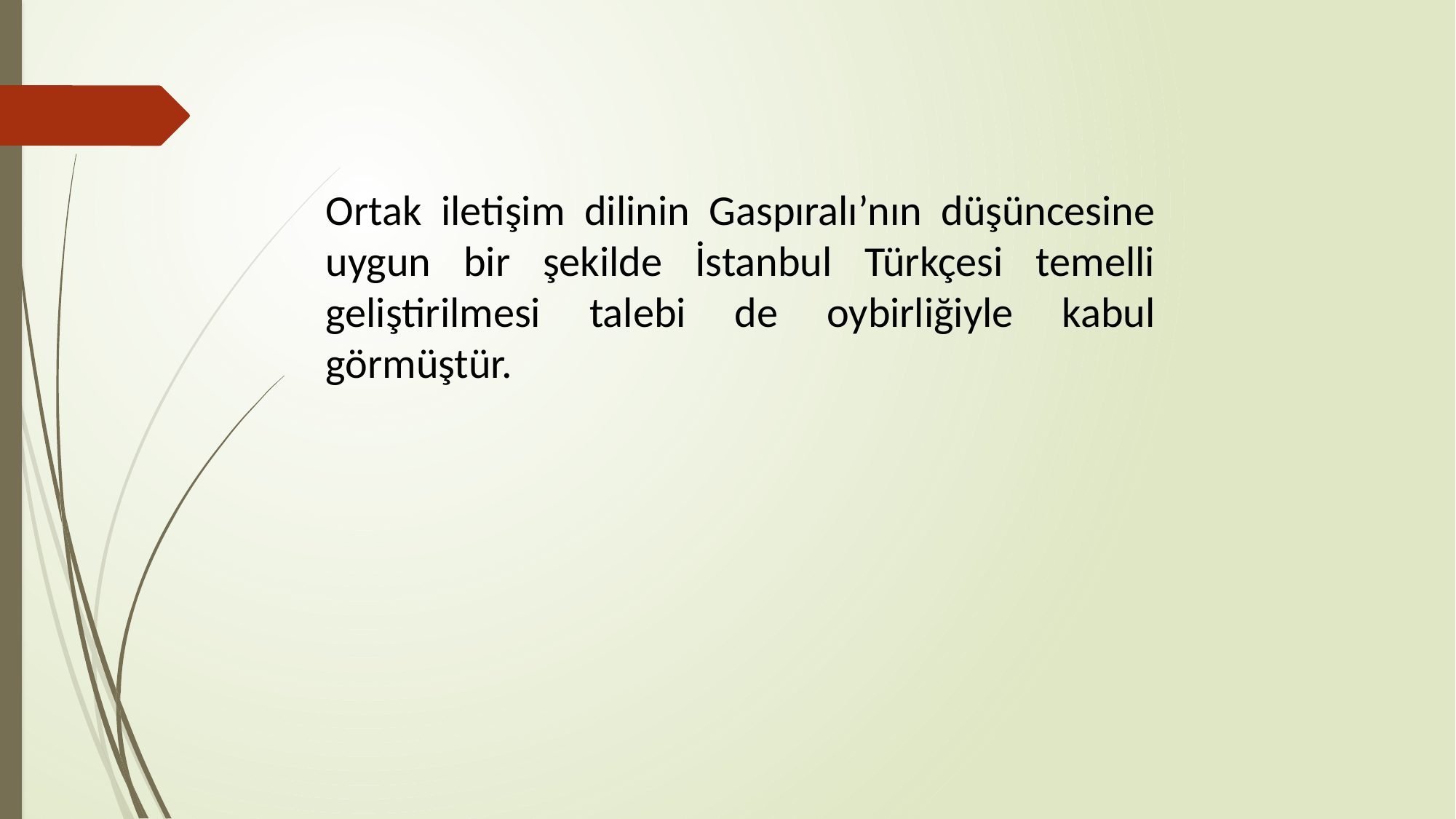

Ortak iletişim dilinin Gaspıralı’nın düşüncesine uygun bir şekilde İstanbul Türkçesi temelli geliştirilmesi talebi de oybirliğiyle kabul görmüştür.